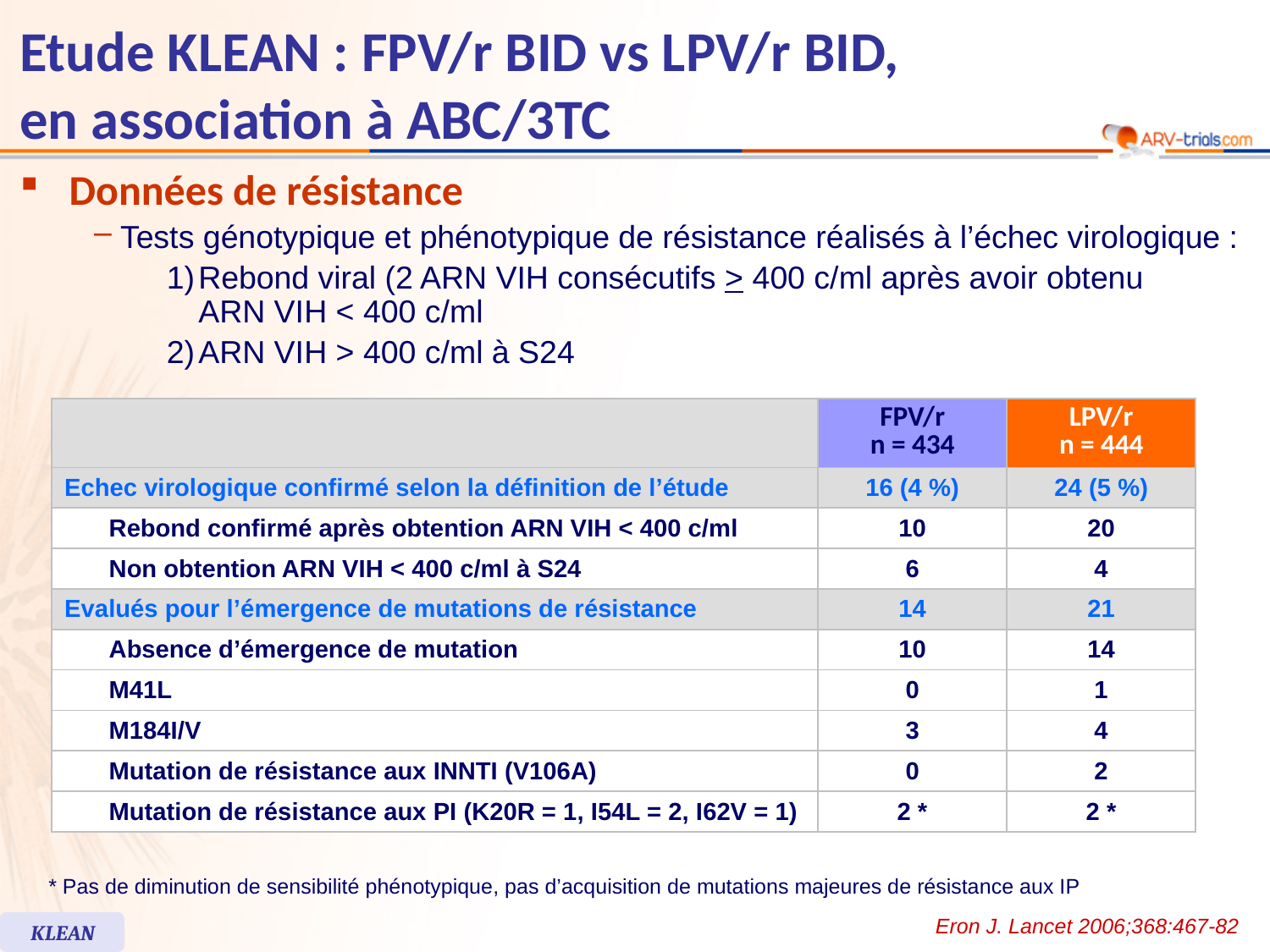

# Etude KLEAN : FPV/r BID vs LPV/r BID, en association à ABC/3TC
Données de résistance
Tests génotypique et phénotypique de résistance réalisés à l’échec virologique :
Rebond viral (2 ARN VIH consécutifs > 400 c/ml après avoir obtenu
ARN VIH < 400 c/ml
ARN VIH > 400 c/ml à S24
|  |  | FPV/r n = 434 | LPV/r n = 444 |
| --- | --- | --- | --- |
| Echec virologique confirmé selon la définition de l’étude |  | 16 (4 %) | 24 (5 %) |
|  | Rebond confirmé après obtention ARN VIH < 400 c/ml | 10 | 20 |
|  | Non obtention ARN VIH < 400 c/ml à S24 | 6 | 4 |
| Evalués pour l’émergence de mutations de résistance |  | 14 | 21 |
|  | Absence d’émergence de mutation | 10 | 14 |
|  | M41L | 0 | 1 |
|  | M184I/V | 3 | 4 |
|  | Mutation de résistance aux INNTI (V106A) | 0 | 2 |
|  | Mutation de résistance aux PI (K20R = 1, I54L = 2, I62V = 1) | 2 \* | 2 \* |
* Pas de diminution de sensibilité phénotypique, pas d’acquisition de mutations majeures de résistance aux IP
Eron J. Lancet 2006;368:467-82

KLEAN